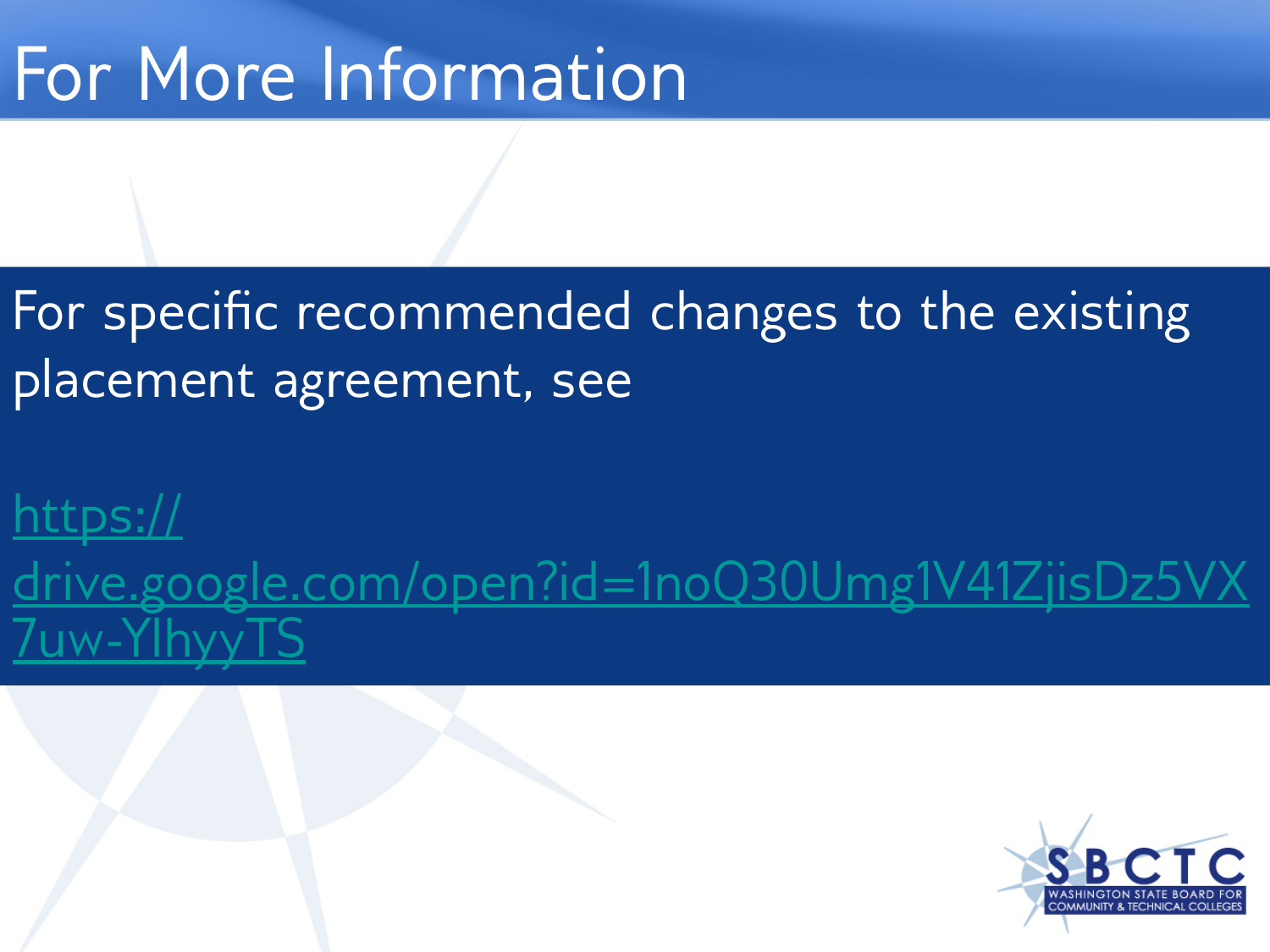

# For More Information
For specific recommended changes to the existing placement agreement, see

https://drive.google.com/open?id=1noQ30Umg1V41ZjisDz5VX7uw-YIhyyTS